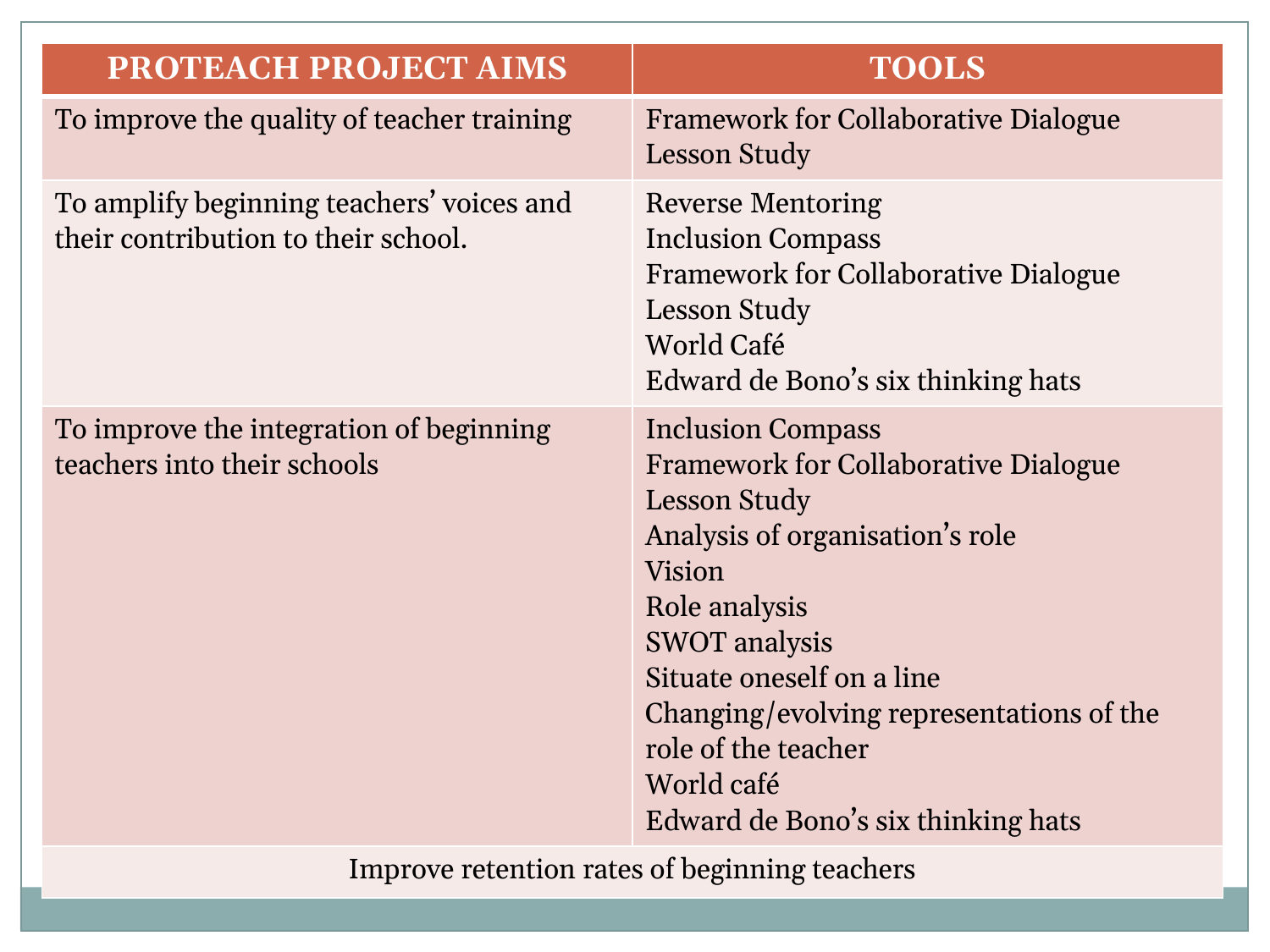

| PROTEACH PROJECT AIMS | TOOLS |
| --- | --- |
| To improve the quality of teacher training | Framework for Collaborative Dialogue Lesson Study |
| To amplify beginning teachers’ voices and their contribution to their school. | Reverse Mentoring Inclusion Compass Framework for Collaborative Dialogue Lesson Study World Café Edward de Bono’s six thinking hats |
| To improve the integration of beginning teachers into their schools | Inclusion Compass Framework for Collaborative Dialogue Lesson Study Analysis of organisation’s role Vision Role analysis SWOT analysis Situate oneself on a line Changing/evolving representations of the role of the teacher World café Edward de Bono’s six thinking hats |
| Improve retention rates of beginning teachers |  |